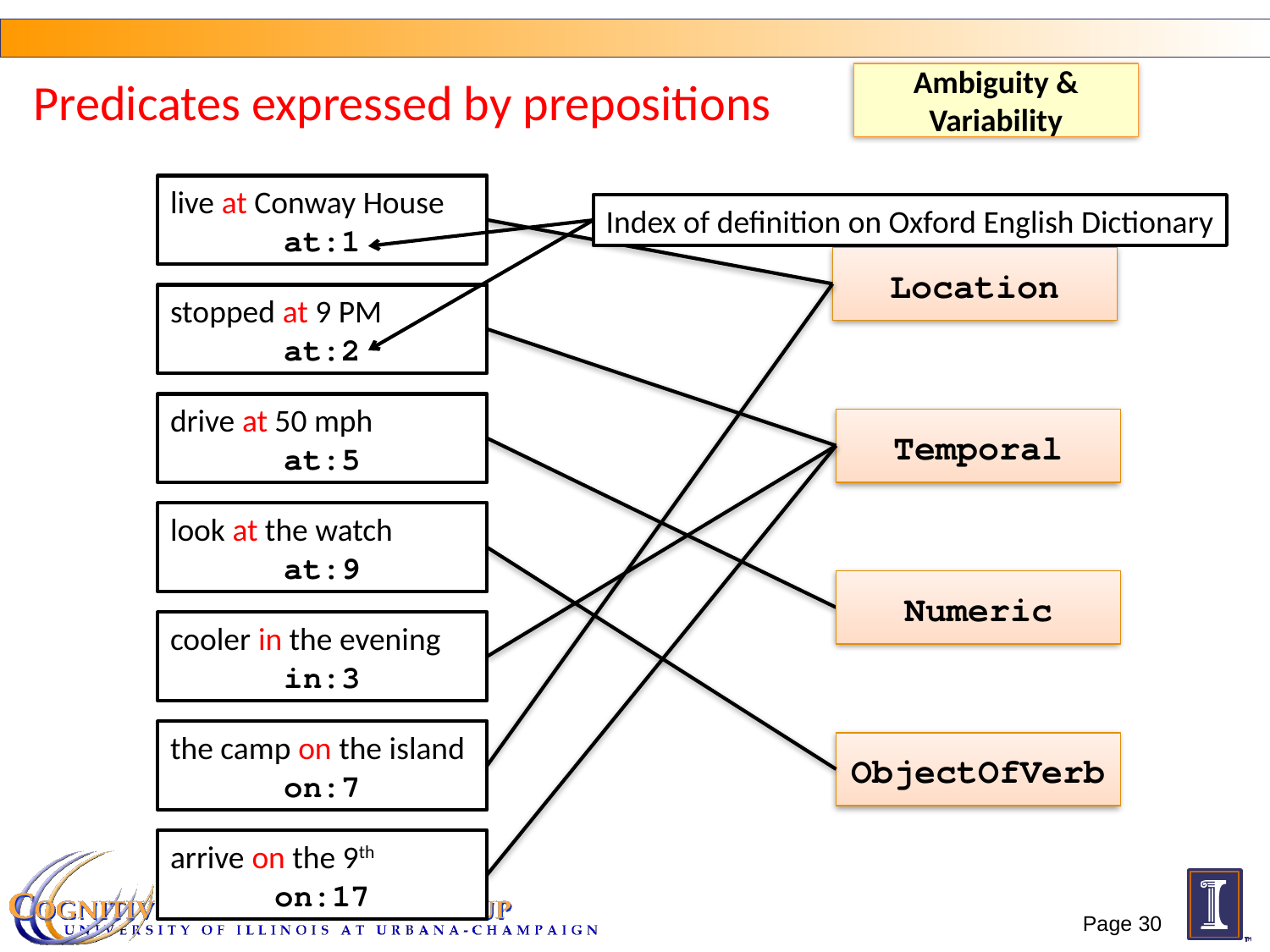

# Predicates expressed by prepositions
Ambiguity & Variability
live at Conway House
at:1
Index of definition on Oxford English Dictionary
Location
stopped at 9 PM
at:2
drive at 50 mph
at:5
Temporal
look at the watch
at:9
Numeric
cooler in the evening
in:3
the camp on the island
on:7
ObjectOfVerb
arrive on the 9th
on:17
Page 30